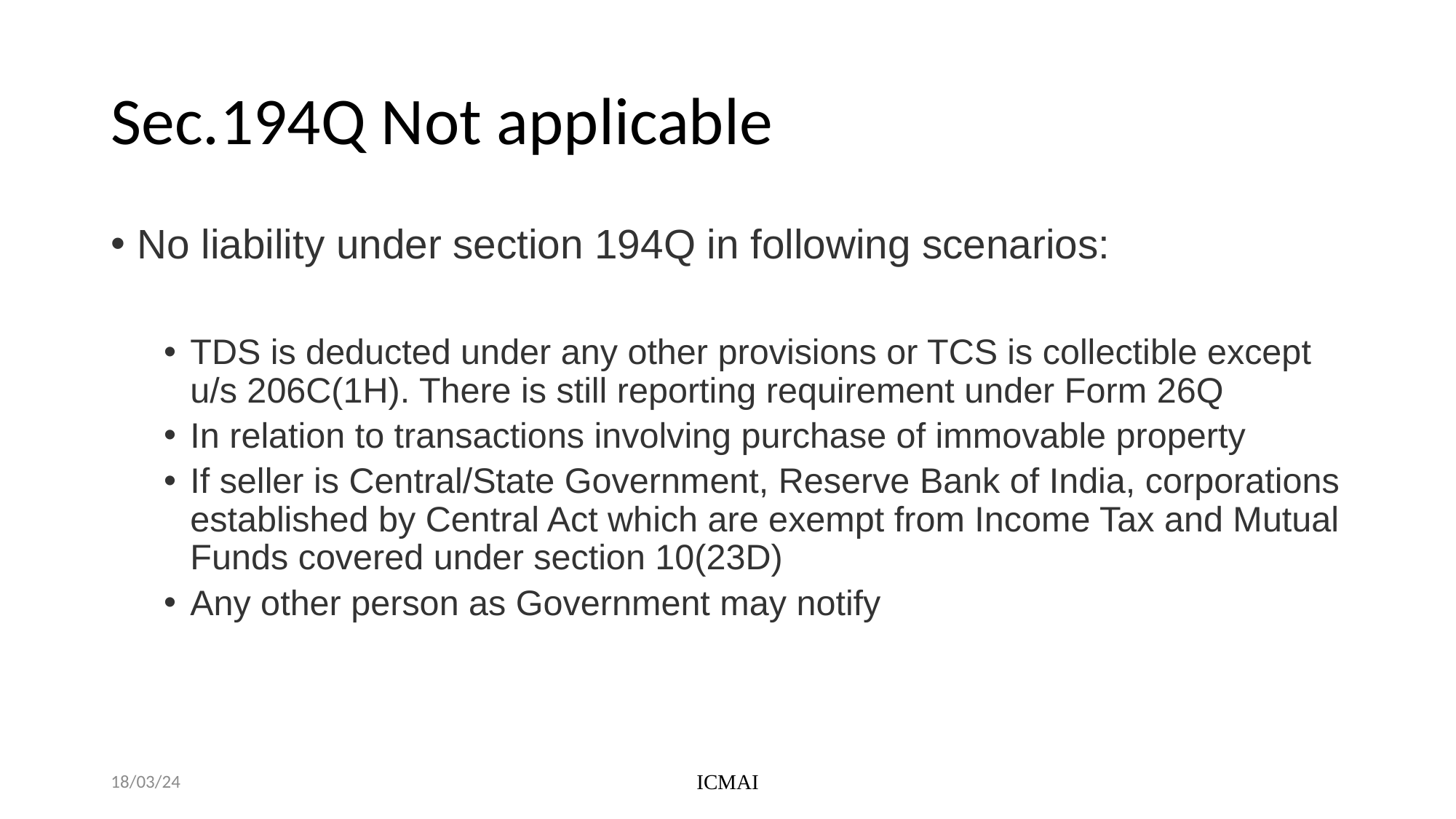

# Sec.194Q Not applicable
No liability under section 194Q in following scenarios:

TDS is deducted under any other provisions or TCS is collectible except u/s 206C(1H). There is still reporting requirement under Form 26Q
In relation to transactions involving purchase of immovable property
If seller is Central/State Government, Reserve Bank of India, corporations established by Central Act which are exempt from Income Tax and Mutual Funds covered under section 10(23D)
Any other person as Government may notify
18/03/24
ICMAI